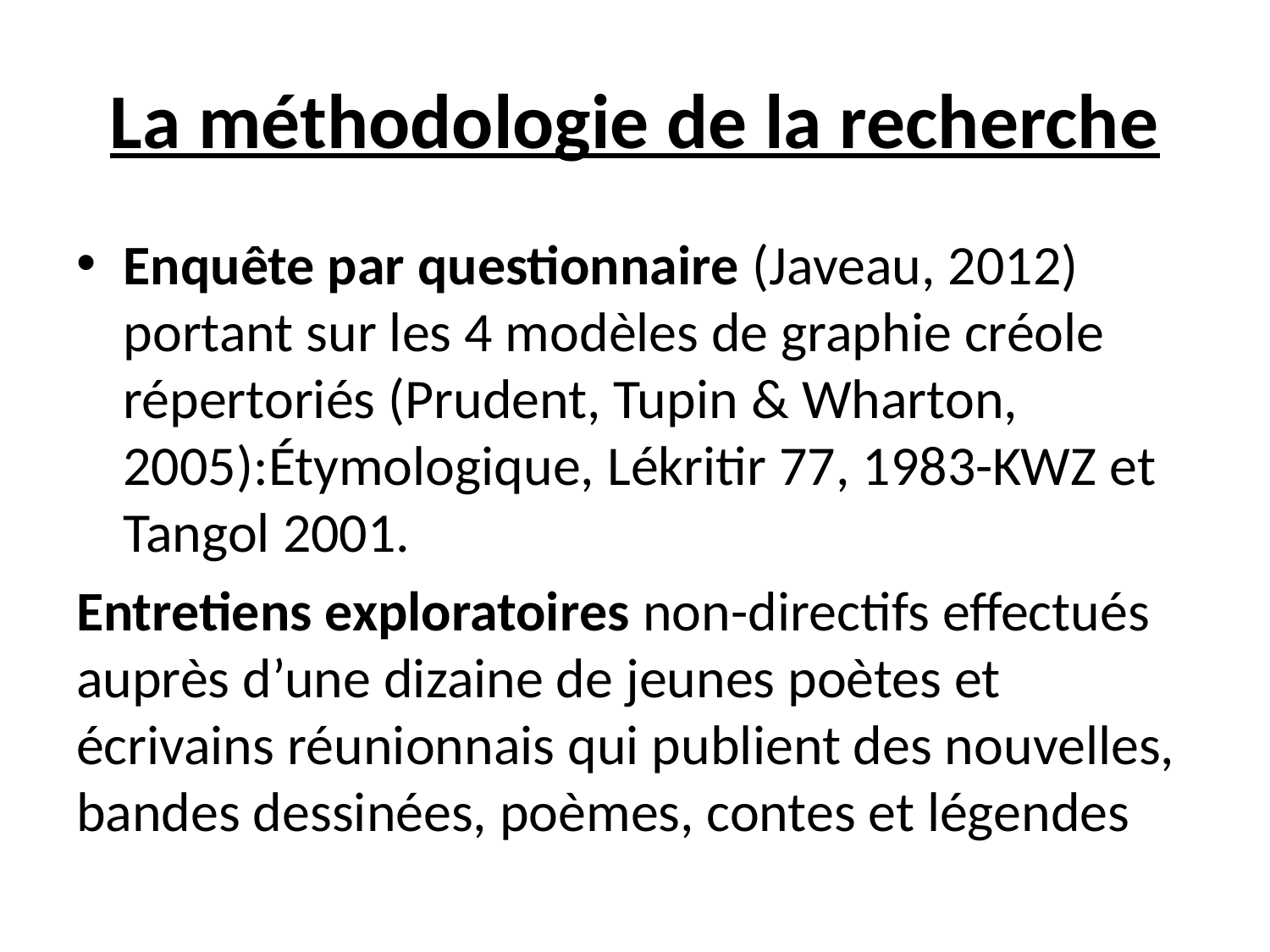

# La méthodologie de la recherche
Enquête par questionnaire (Javeau, 2012) portant sur les 4 modèles de graphie créole répertoriés (Prudent, Tupin & Wharton,  2005):Étymologique, Lékritir 77, 1983-KWZ et Tangol 2001.
Entretiens exploratoires non-directifs effectués auprès d’une dizaine de jeunes poètes et écrivains réunionnais qui publient des nouvelles, bandes dessinées, poèmes, contes et légendes